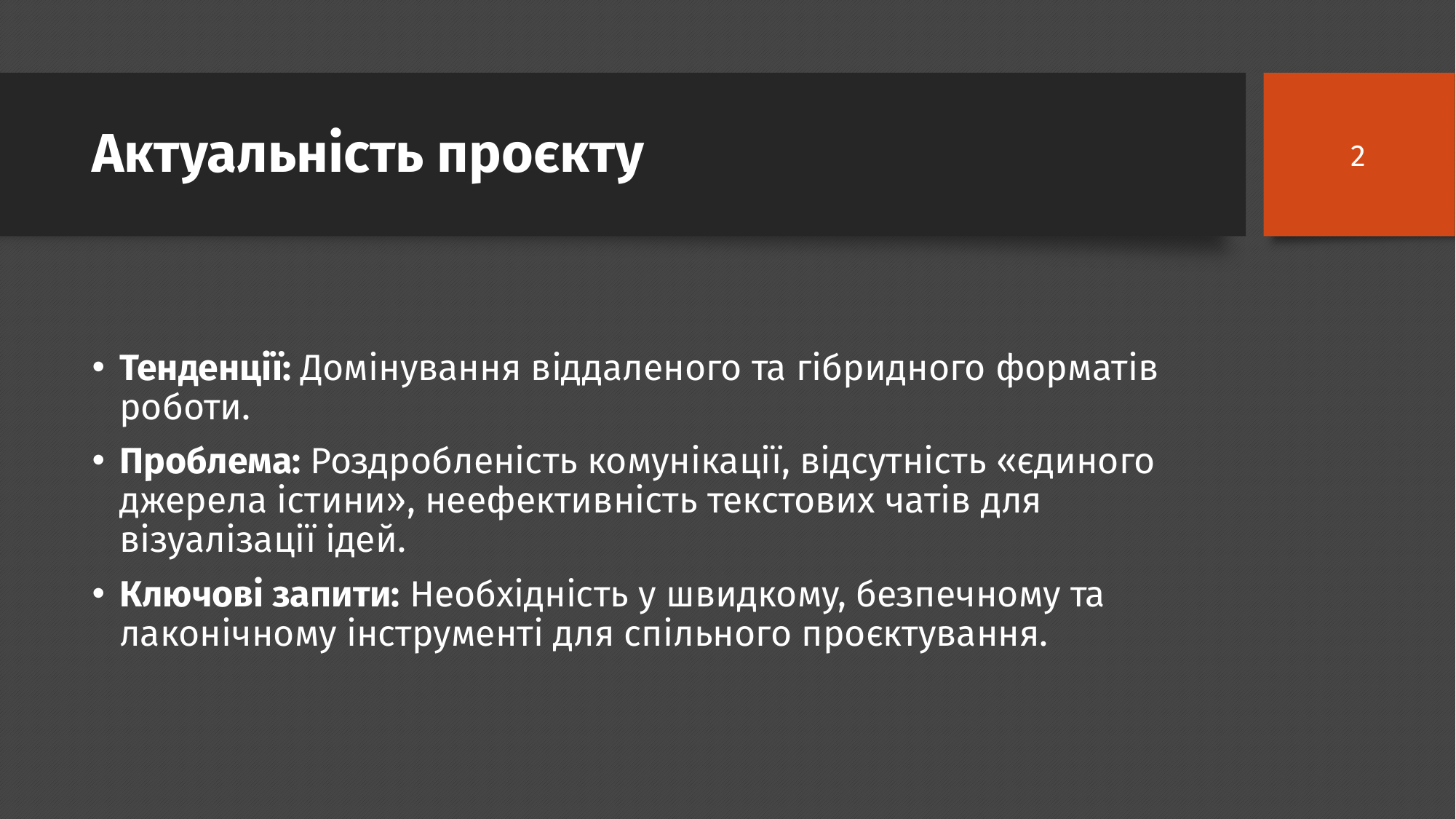

2
# Актуальність проєкту
Тенденції: Домінування віддаленого та гібридного форматів роботи.
Проблема: Роздробленість комунікації, відсутність «єдиного джерела істини», неефективність текстових чатів для візуалізації ідей.
Ключові запити: Необхідність у швидкому, безпечному та лаконічному інструменті для спільного проєктування.